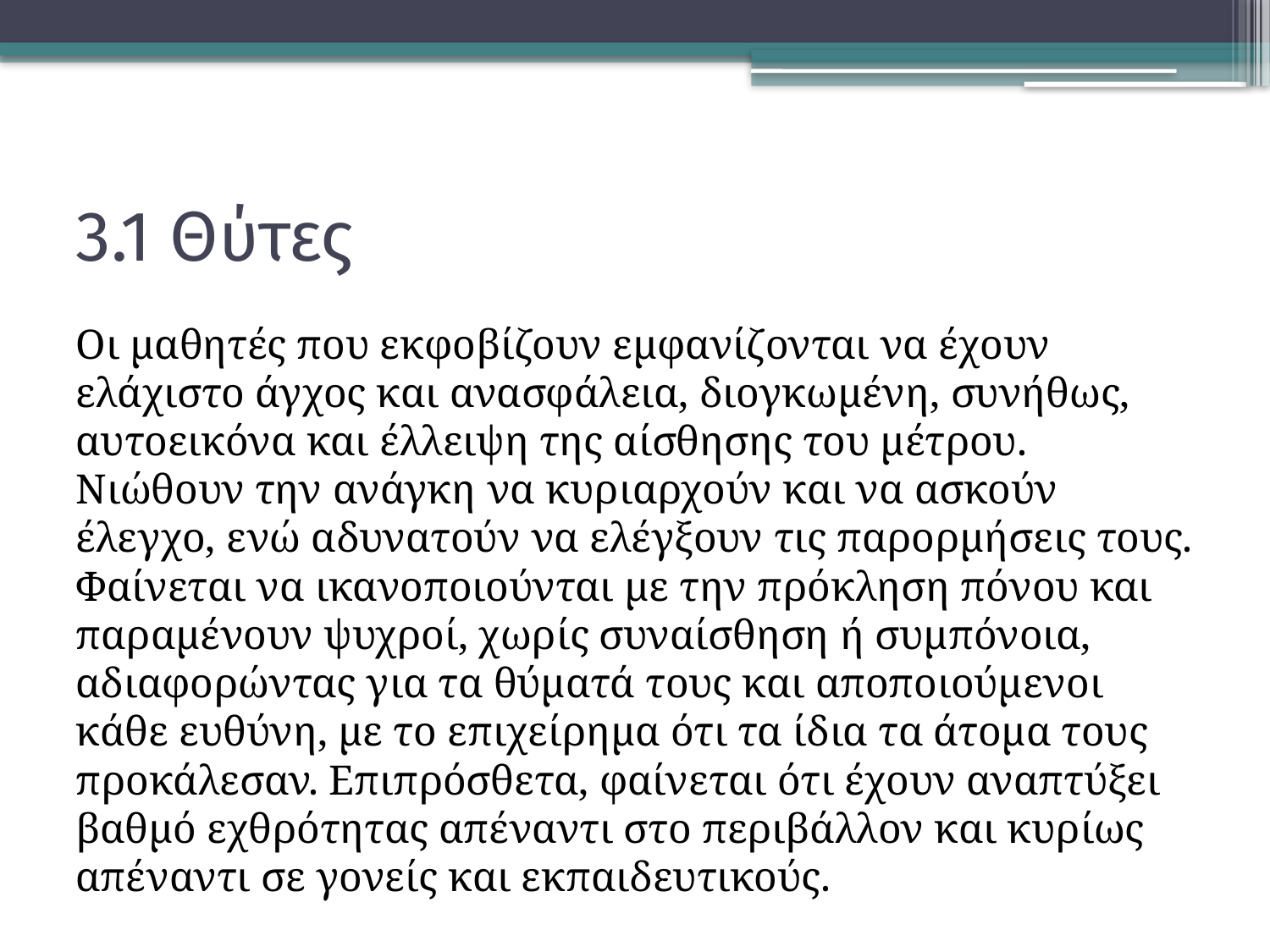

# 3.1 Θύτες
Οι μαθητές που εκφοβίζουν εμφανίζονται να έχουν ελάχιστο άγχος και ανασφάλεια, διογκωμένη, συνήθως, αυτοεικόνα και έλλειψη της αίσθησης του μέτρου. Νιώθουν την ανάγκη να κυριαρχούν και να ασκούν έλεγχο, ενώ αδυνατούν να ελέγξουν τις παρορμήσεις τους. Φαίνεται να ικανοποιούνται με την πρόκληση πόνου και παραμένουν ψυχροί, χωρίς συναίσθηση ή συμπόνοια, αδιαφορώντας για τα θύματά τους και αποποιούμενοι κάθε ευθύνη, με το επιχείρημα ότι τα ίδια τα άτομα τους προκάλεσαν. Επιπρόσθετα, φαίνεται ότι έχουν αναπτύξει βαθμό εχθρότητας απέναντι στο περιβάλλον και κυρίως απέναντι σε γονείς και εκπαιδευτικούς.